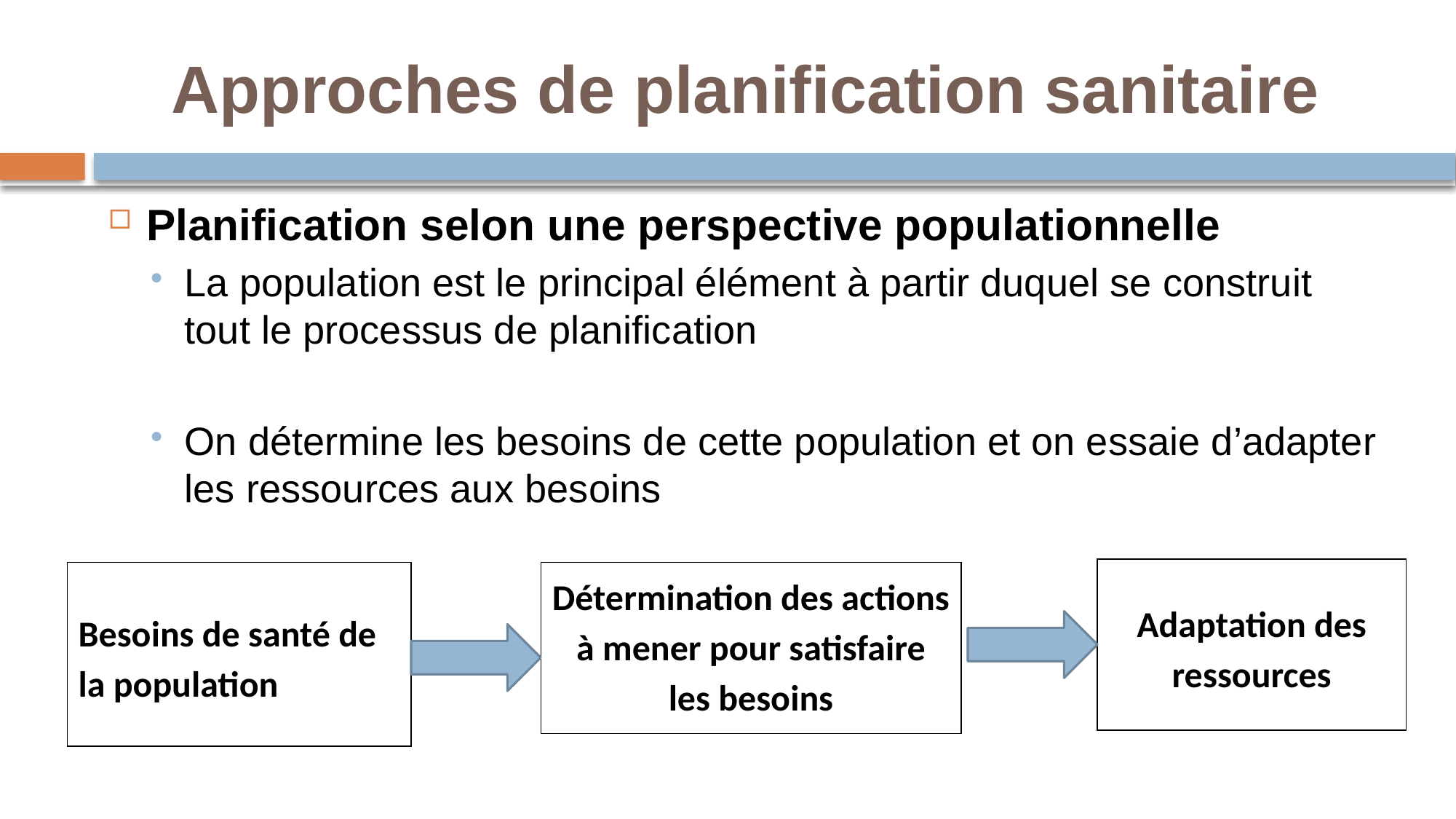

# Approches de planification sanitaire
Planification selon une perspective populationnelle
La population est le principal élément à partir duquel se construit tout le processus de planification

On détermine les besoins de cette population et on essaie d’adapter les ressources aux besoins
Adaptation des ressources
Besoins de santé de la population
Détermination des actions à mener pour satisfaire les besoins